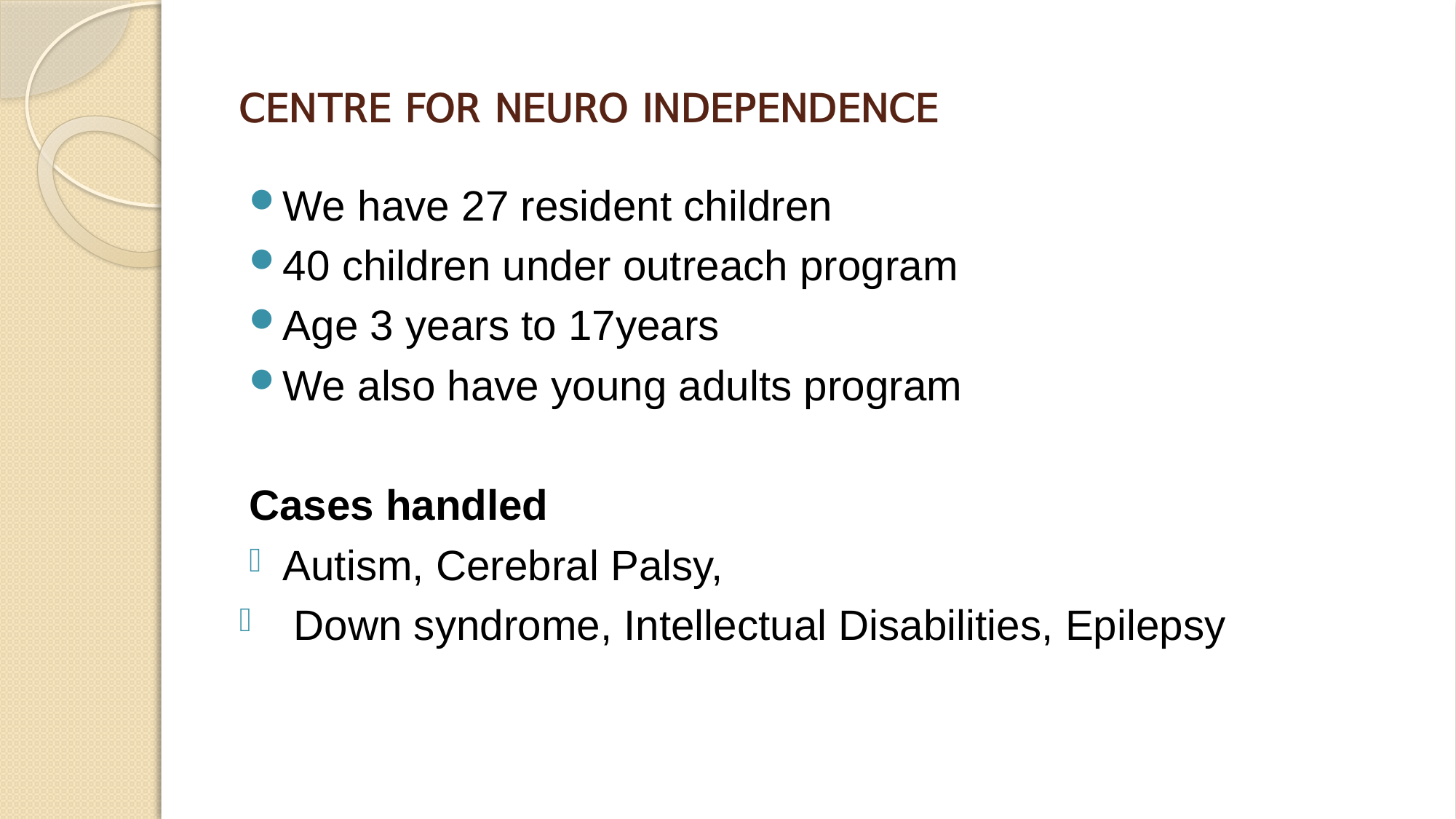

# CENTRE FOR NEURO INDEPENDENCE
We have 27 resident children
40 children under outreach program
Age 3 years to 17years
We also have young adults program

Cases handled
Autism, Cerebral Palsy,
Down syndrome, Intellectual Disabilities, Epilepsy